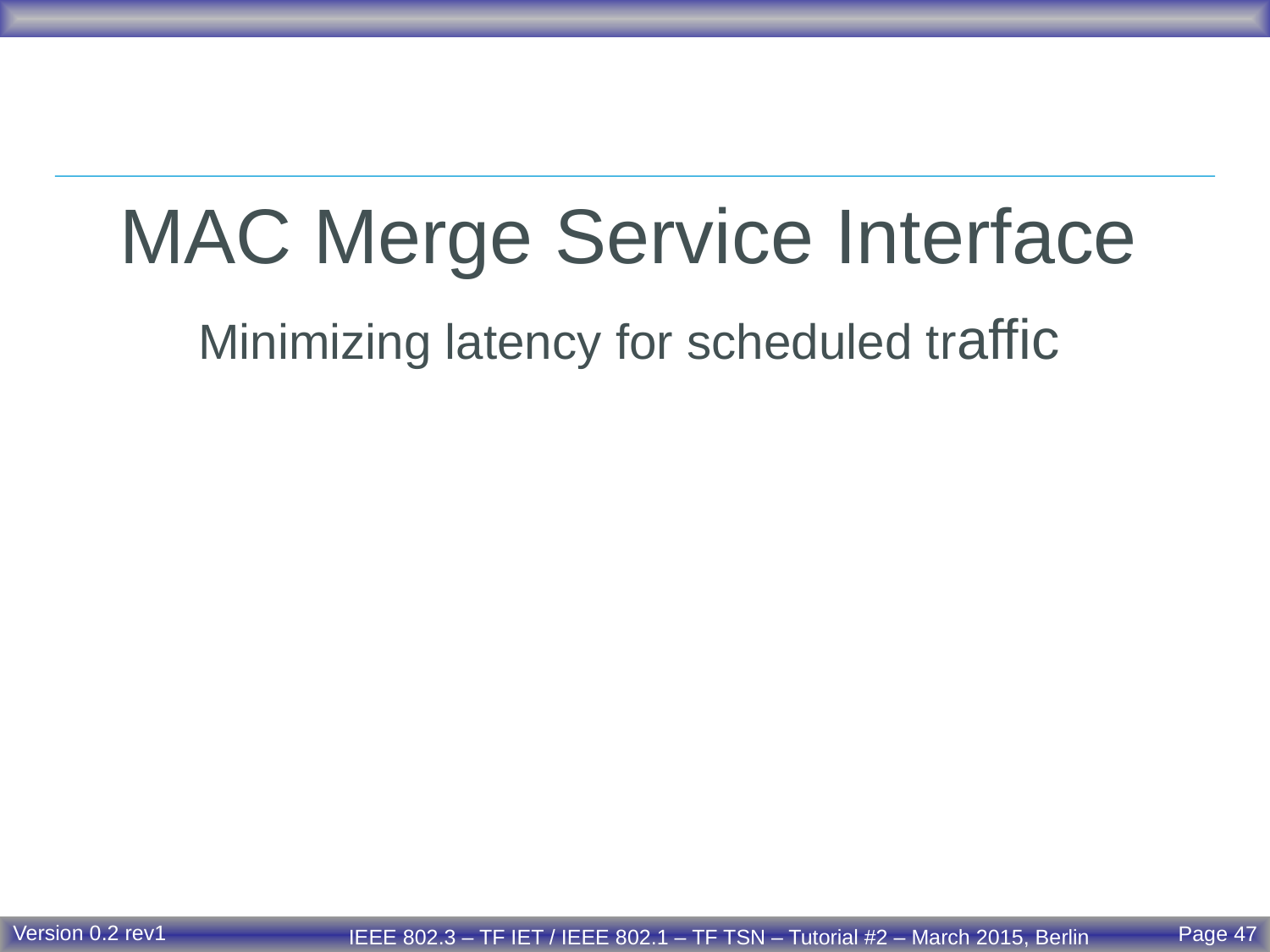

MAC Merge Service Interface
Minimizing latency for scheduled traffic